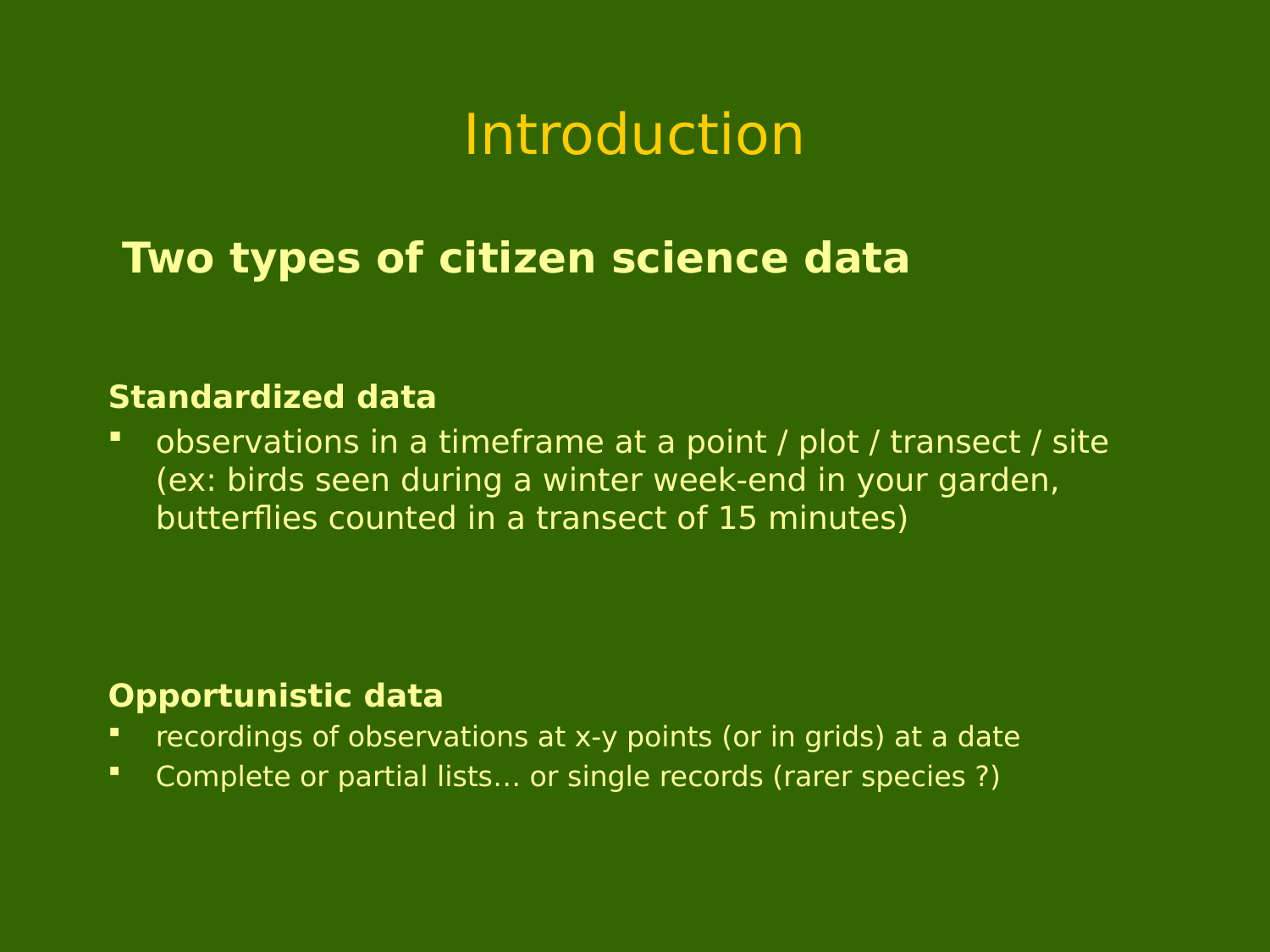

# Introduction
 Two types of citizen science data

Standardized data
observations in a timeframe at a point / plot / transect / site (ex: birds seen during a winter week-end in your garden, butterflies counted in a transect of 15 minutes)

Opportunistic data
recordings of observations at x-y points (or in grids) at a date
Complete or partial lists… or single records (rarer species ?)